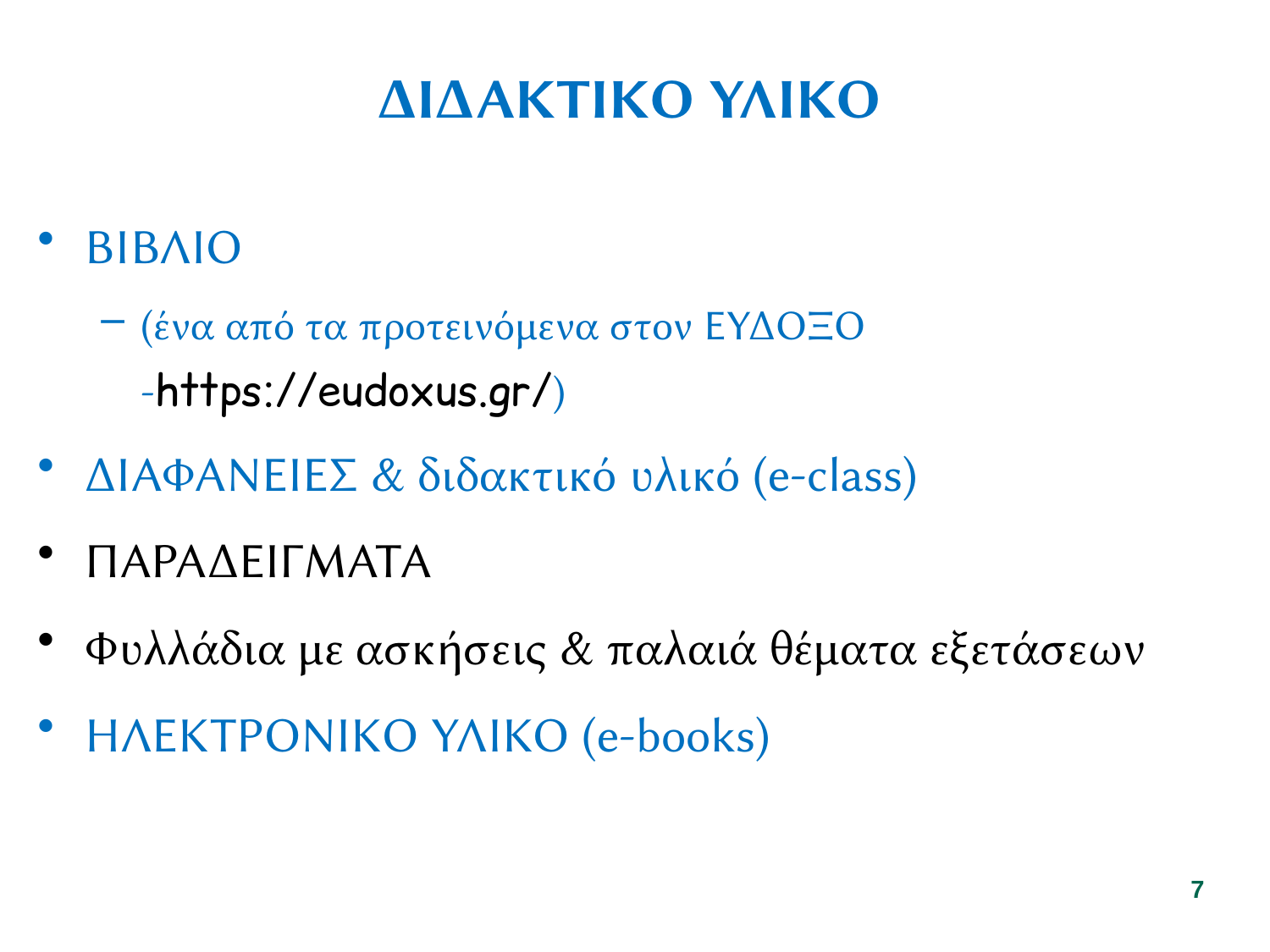

# ΔΙΔΑΚΤΙΚΟ ΥΛΙΚΟ
ΒΙΒΛΙΟ
(ένα από τα προτεινόμενα στον ΕΥΔΟΞΟ -https://eudoxus.gr/)
ΔΙΑΦΑΝΕΙΕΣ & διδακτικό υλικό (e-class)
ΠΑΡΑΔΕΙΓΜΑΤΑ
Φυλλάδια με ασκήσεις & παλαιά θέματα εξετάσεων
ΗΛΕΚΤΡΟΝΙΚΟ ΥΛΙΚΟ (e-books)
7